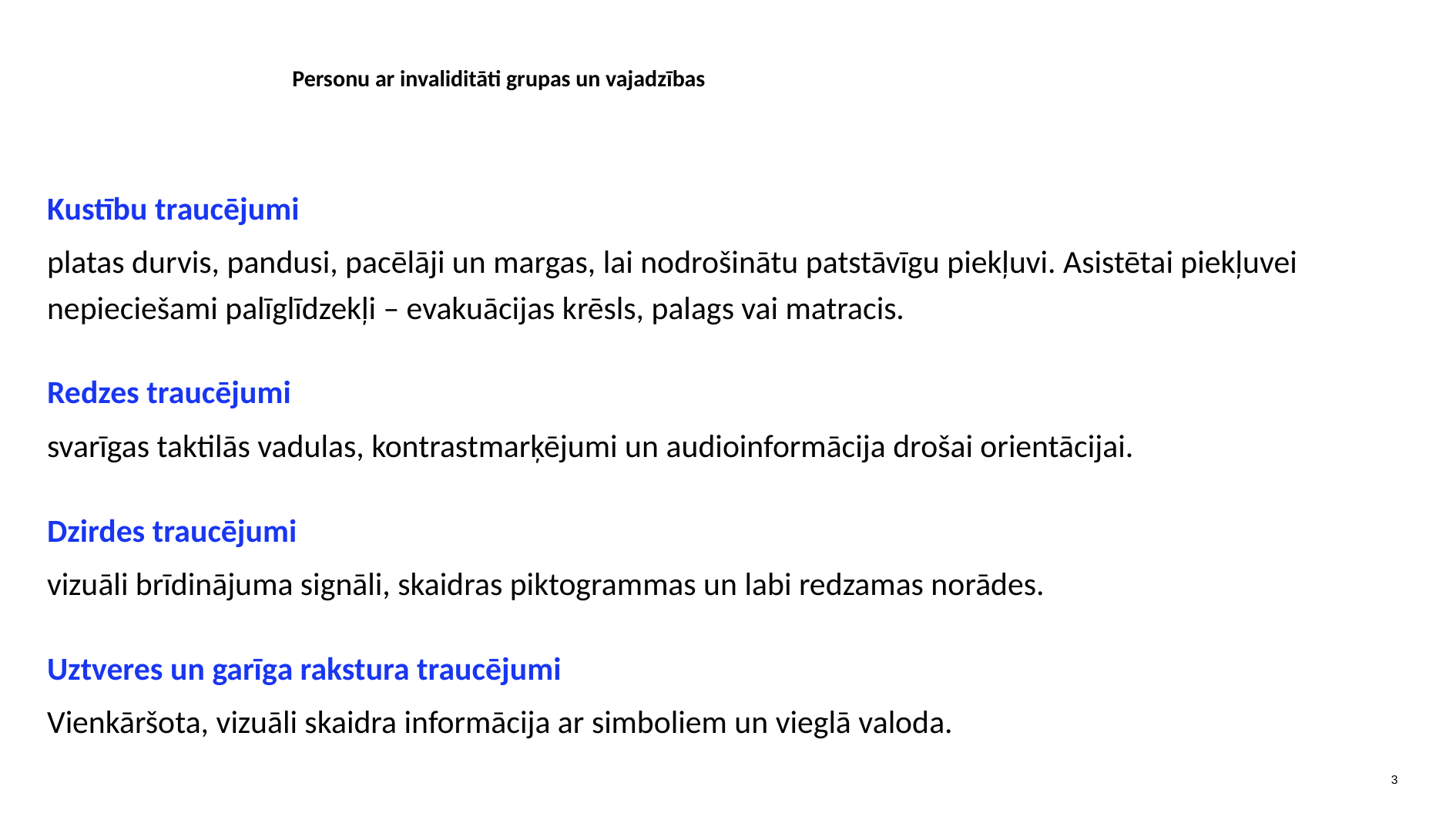

# Personu ar invaliditāti grupas un vajadzības
Kustību traucējumi
platas durvis, pandusi, pacēlāji un margas, lai nodrošinātu patstāvīgu piekļuvi. Asistētai piekļuvei nepieciešami palīglīdzekļi – evakuācijas krēsls, palags vai matracis.
Redzes traucējumi
svarīgas taktilās vadulas, kontrastmarķējumi un audioinformācija drošai orientācijai.
Dzirdes traucējumi
vizuāli brīdinājuma signāli, skaidras piktogrammas un labi redzamas norādes.
Uztveres un garīga rakstura traucējumi
Vienkāršota, vizuāli skaidra informācija ar simboliem un vieglā valoda.
3